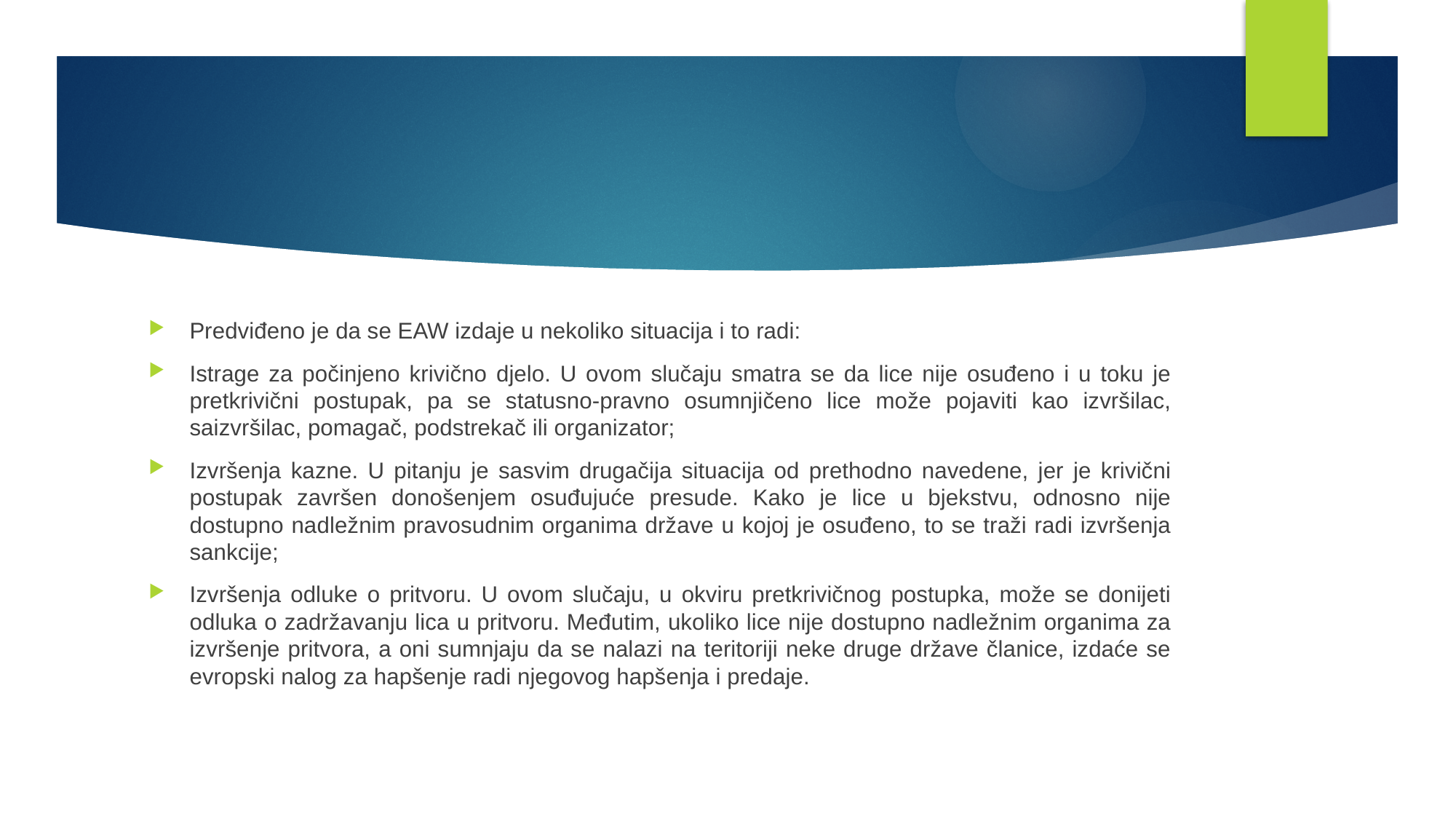

Predviđeno je da se EAW izdaje u nekoliko situacija i to radi:
Istrage za počinjeno krivično djelo. U ovom slučaju smatra se da lice nije osuđeno i u toku je pretkrivični postupak, pa se statusno-pravno osumnjičeno lice može pojaviti kao izvršilac, saizvršilac, pomagač, podstrekač ili organizator;
Izvršenja kazne. U pitanju je sasvim drugačija situacija od prethodno navedene, jer je krivični postupak završen donošenjem osuđujuće presude. Kako je lice u bjekstvu, odnosno nije dostupno nadležnim pravosudnim organima države u kojoj je osuđeno, to se traži radi izvršenja sankcije;
Izvršenja odluke o pritvoru. U ovom slučaju, u okviru pretkrivičnog postupka, može se donijeti odluka o zadržavanju lica u pritvoru. Međutim, ukoliko lice nije dostupno nadležnim organima za izvršenje pritvora, a oni sumnjaju da se nalazi na teritoriji neke druge države članice, izdaće se evropski nalog za hapšenje radi njegovog hapšenja i predaje.